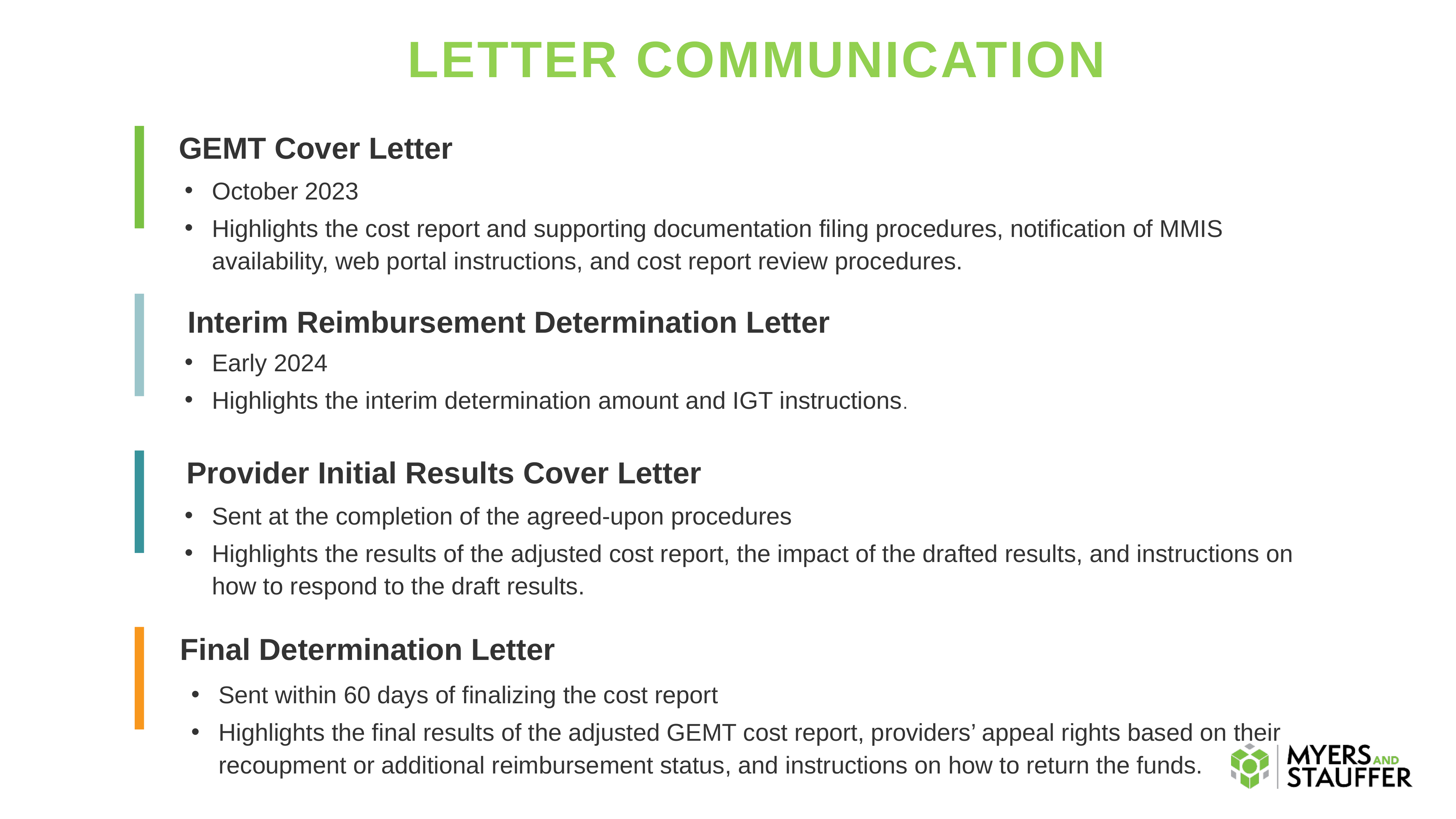

# LETTER COMMUNICATION
GEMT Cover Letter

October 2023
Highlights the cost report and supporting documentation filing procedures, notification of MMIS availability, web portal instructions, and cost report review procedures.

Interim Reimbursement Determination Letter
Early 2024
Highlights the interim determination amount and IGT instructions.

Provider Initial Results Cover Letter
Sent at the completion of the agreed-upon procedures
Highlights the results of the adjusted cost report, the impact of the drafted results, and instructions on how to respond to the draft results.

Final Determination Letter
Sent within 60 days of finalizing the cost report
Highlights the final results of the adjusted GEMT cost report, providers’ appeal rights based on their recoupment or additional reimbursement status, and instructions on how to return the funds.